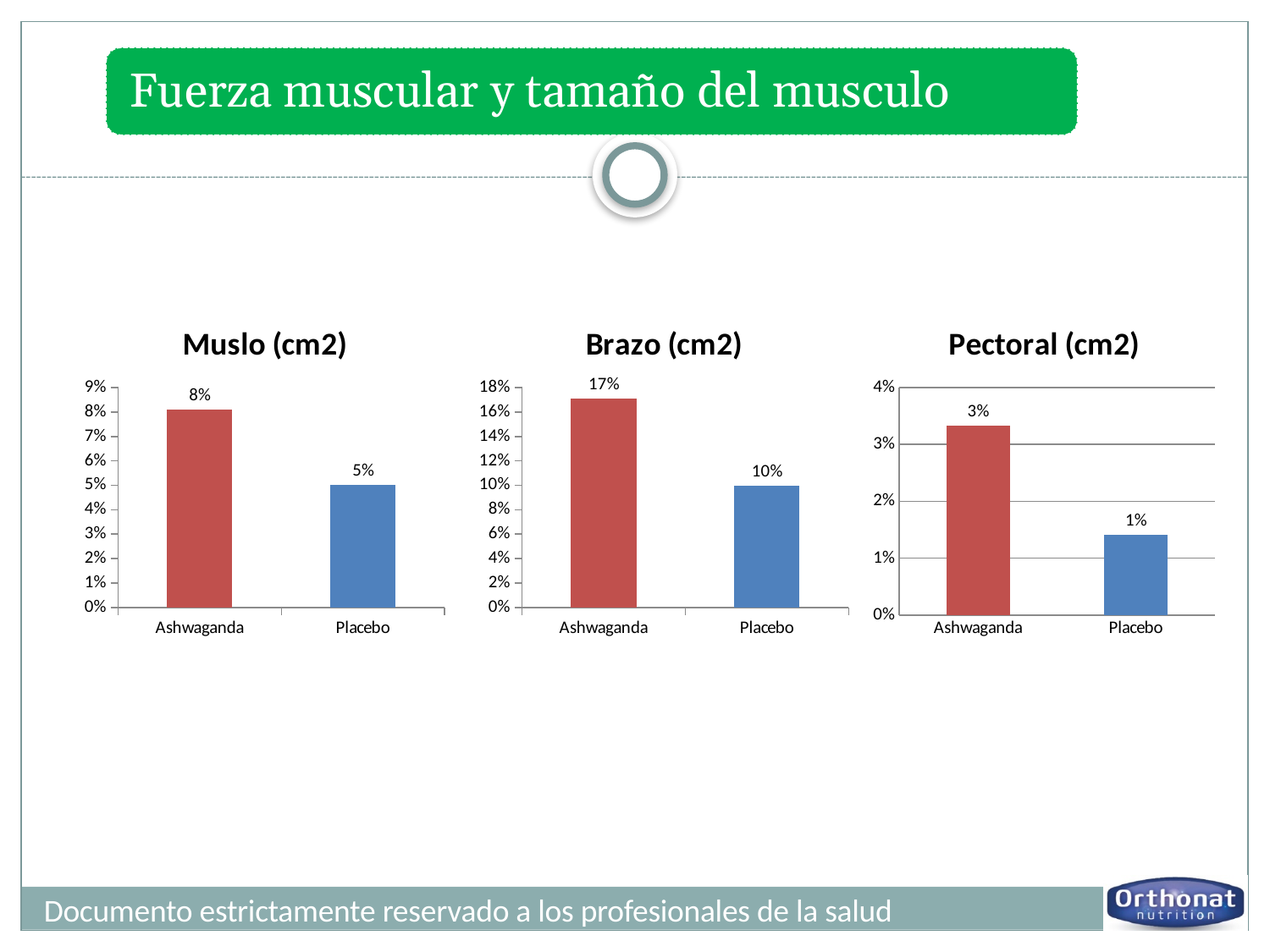

Fuerza muscular y tamaño del musculo

### Chart: Muslo (cm2)

| Category | Postintervención |
|---|---|
| Ashwaganda | 0.08086053412462907 |
| Placebo | 0.050089445438282726 |

### Chart: Brazo (cm2)

| Category | Postintervención |
|---|---|
| Ashwaganda | 0.17109314857582758 |
| Placebo | 0.09975531714662143 |

### Chart: Pectoral (cm2)

| Category | Postintervención |
|---|---|
| Ashwaganda | 0.033234714003944676 |
| Placebo | 0.014037168841439322 |
Documento estrictamente reservado a los profesionales de la salud